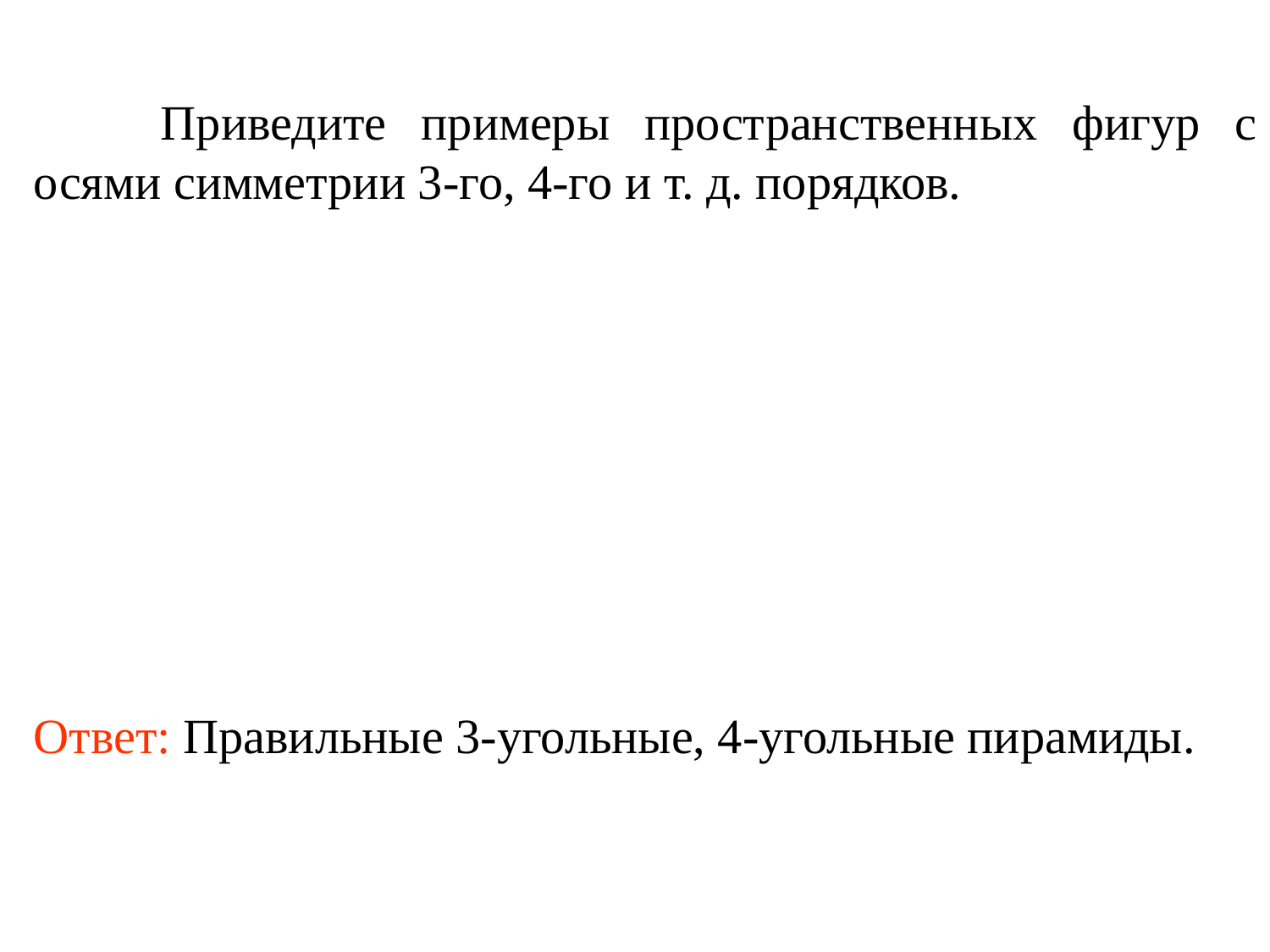

Приведите примеры пространственных фигур с осями симметрии 3-го, 4-го и т. д. порядков.
Ответ: Правильные 3-угольные, 4-угольные пирамиды.